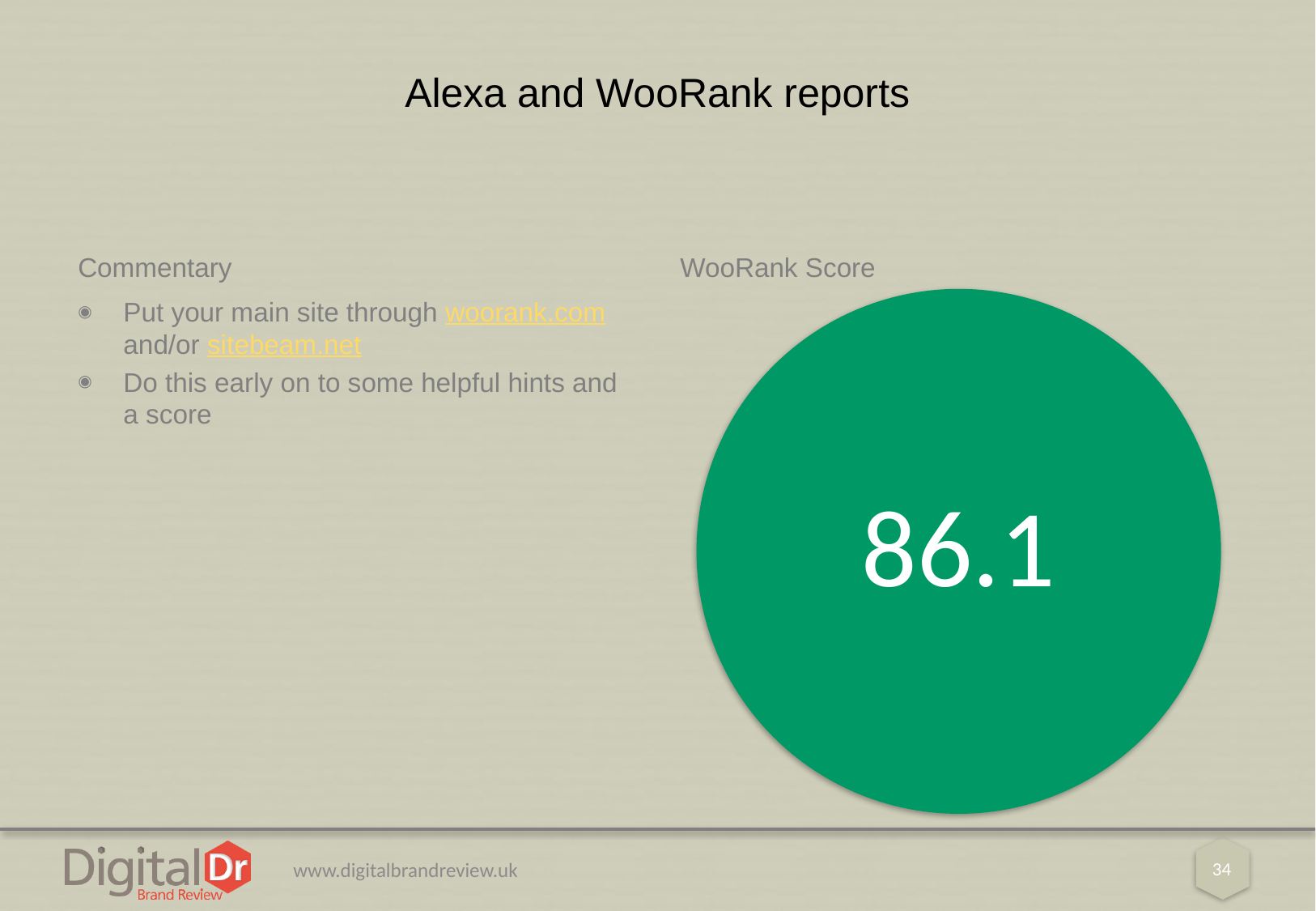

# Alexa and WooRank reports
Commentary
WooRank Score
Put your main site through woorank.com and/or sitebeam.net
Do this early on to some helpful hints and a score
86.1
www.digitalbrandreview.uk
34